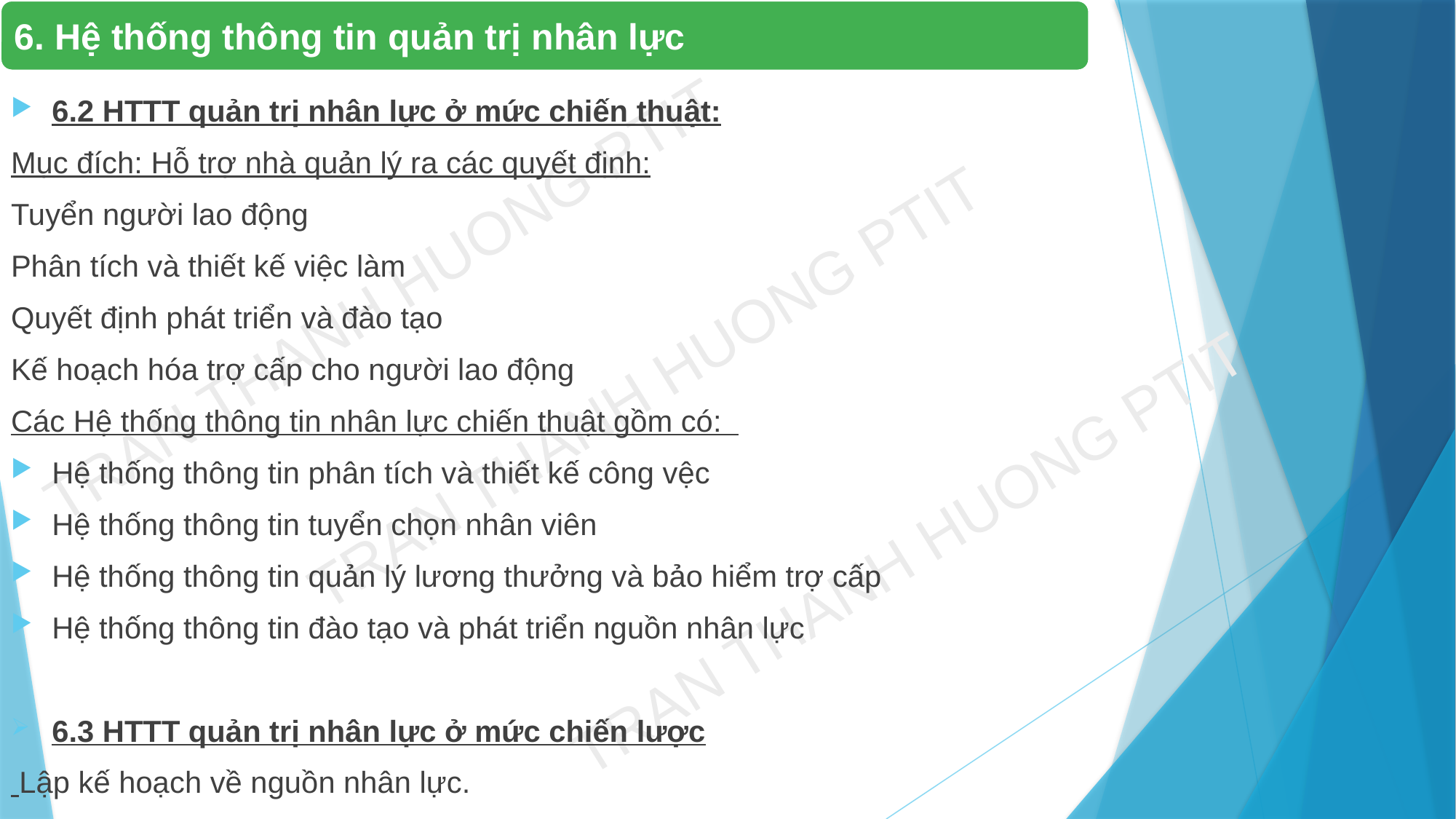

6. Hệ thống thông tin quản trị nhân lực
6.2 HTTT quản trị nhân lực ở mức chiến thuật:
Mục đích: Hỗ trợ nhà quản lý ra các quyết định:
Tuyển người lao động
Phân tích và thiết kế việc làm
Quyết định phát triển và đào tạo
Kế hoạch hóa trợ cấp cho người lao động
Các Hệ thống thông tin nhân lực chiến thuật gồm có:
Hệ thống thông tin phân tích và thiết kế công vệc
Hệ thống thông tin tuyển chọn nhân viên
Hệ thống thông tin quản lý lương thưởng và bảo hiểm trợ cấp
Hệ thống thông tin đào tạo và phát triển nguồn nhân lực

6.3 HTTT quản trị nhân lực ở mức chiến lược
 Lập kế hoạch về nguồn nhân lực.